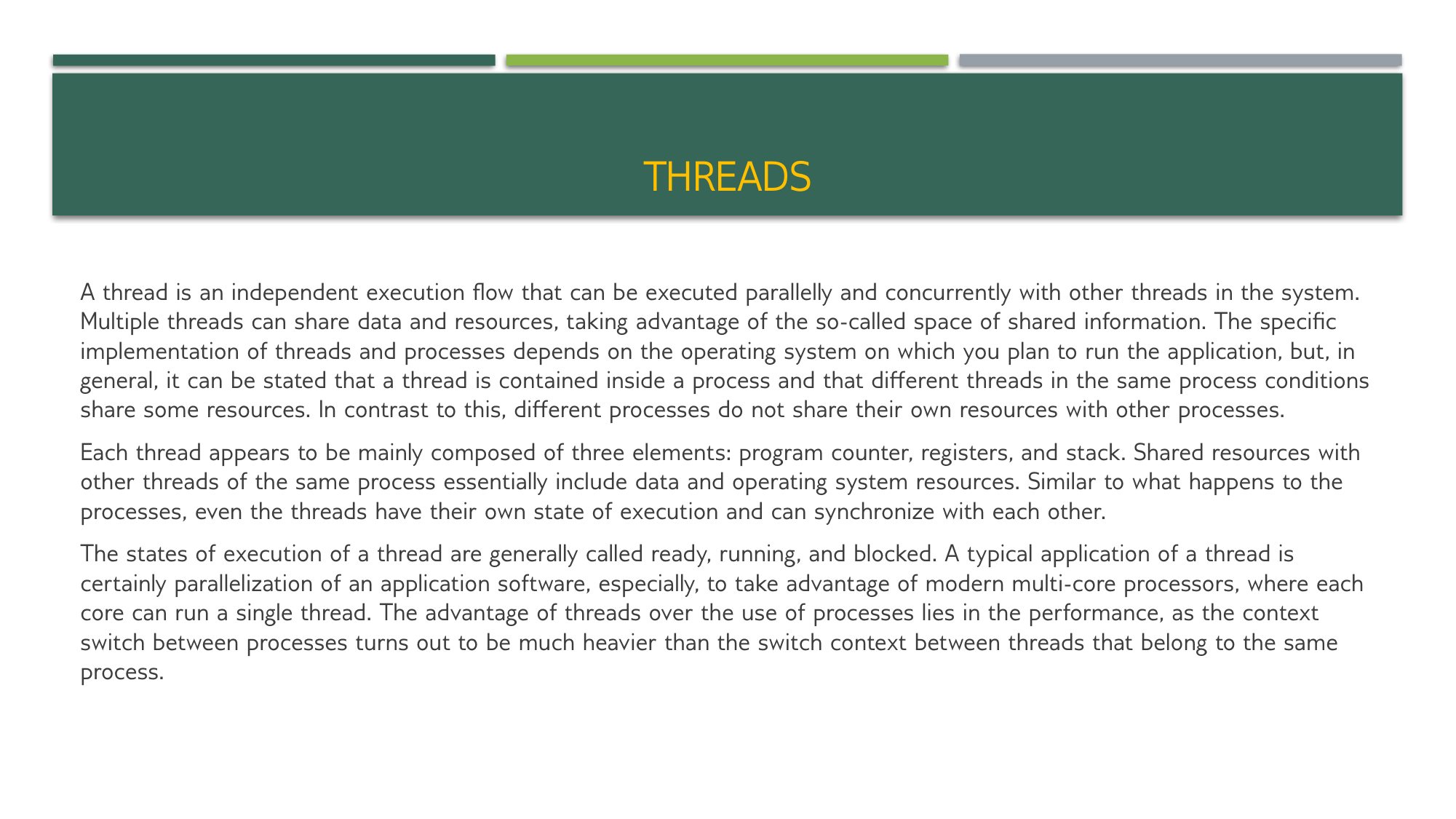

# Threads
A thread is an independent execution flow that can be executed parallelly and concurrently with other threads in the system. Multiple threads can share data and resources, taking advantage of the so-called space of shared information. The specific implementation of threads and processes depends on the operating system on which you plan to run the application, but, in general, it can be stated that a thread is contained inside a process and that different threads in the same process conditions share some resources. In contrast to this, different processes do not share their own resources with other processes.
Each thread appears to be mainly composed of three elements: program counter, registers, and stack. Shared resources with other threads of the same process essentially include data and operating system resources. Similar to what happens to the processes, even the threads have their own state of execution and can synchronize with each other.
The states of execution of a thread are generally called ready, running, and blocked. A typical application of a thread is certainly parallelization of an application software, especially, to take advantage of modern multi-core processors, where each core can run a single thread. The advantage of threads over the use of processes lies in the performance, as the context switch between processes turns out to be much heavier than the switch context between threads that belong to the same process.